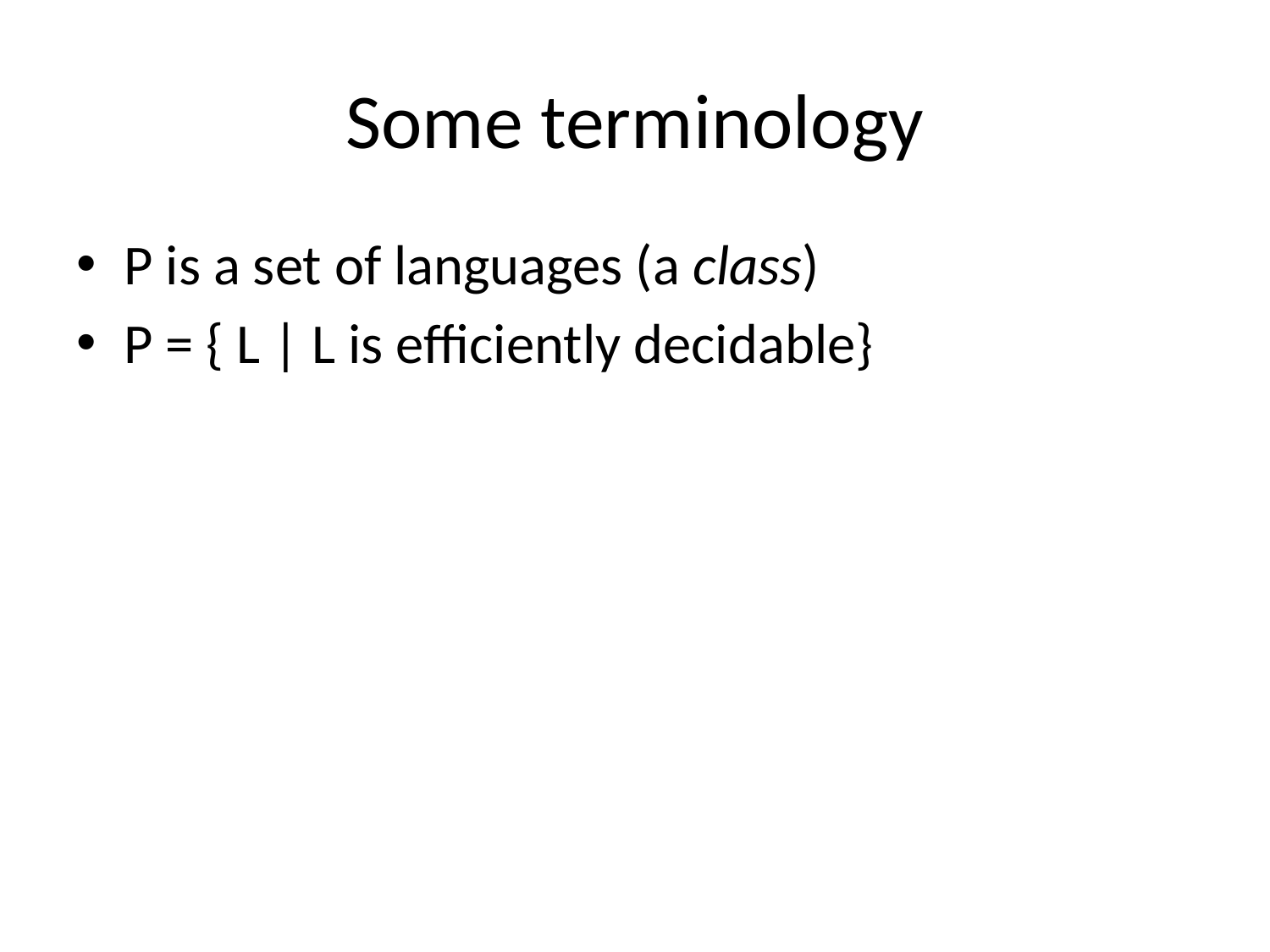

# Some terminology
P is a set of languages (a class)
P = { L | L is efficiently decidable}